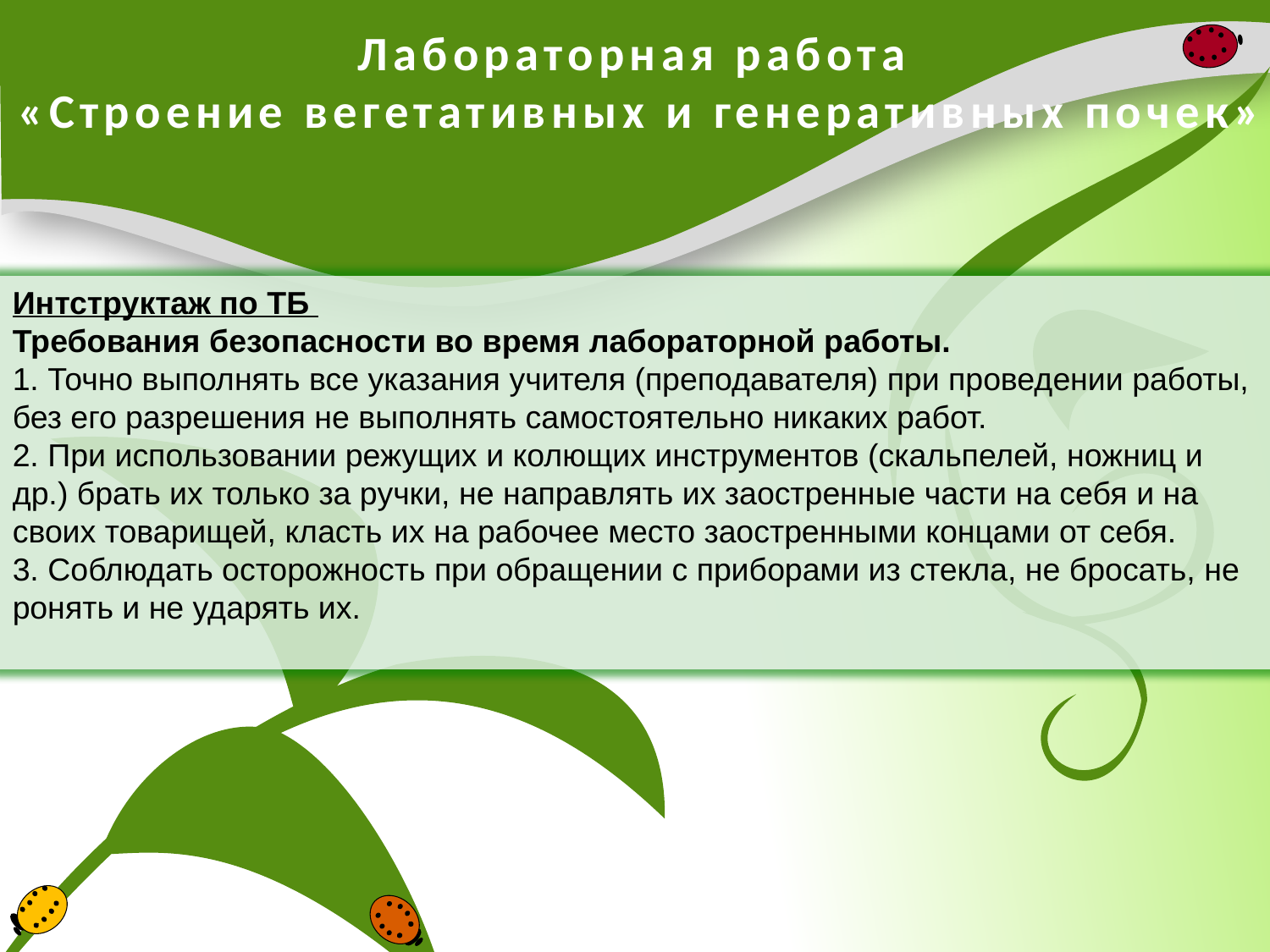

Лабораторная работа
«Строение вегетативных и генеративных почек»

Интструктаж по ТБ
Требования безопасности во время лабораторной работы. 
1. Точно выполнять все указания учителя (преподавателя) при проведении работы, без его разрешения не выполнять самостоятельно никаких работ. 
2. При использовании режущих и колющих инструментов (скальпелей, ножниц и др.) брать их только за ручки, не направлять их заостренные части на себя и на своих товарищей, класть их на рабочее место заостренными концами от себя. 
3. Соблюдать осторожность при обращении с приборами из стекла, не бросать, не ронять и не ударять их.